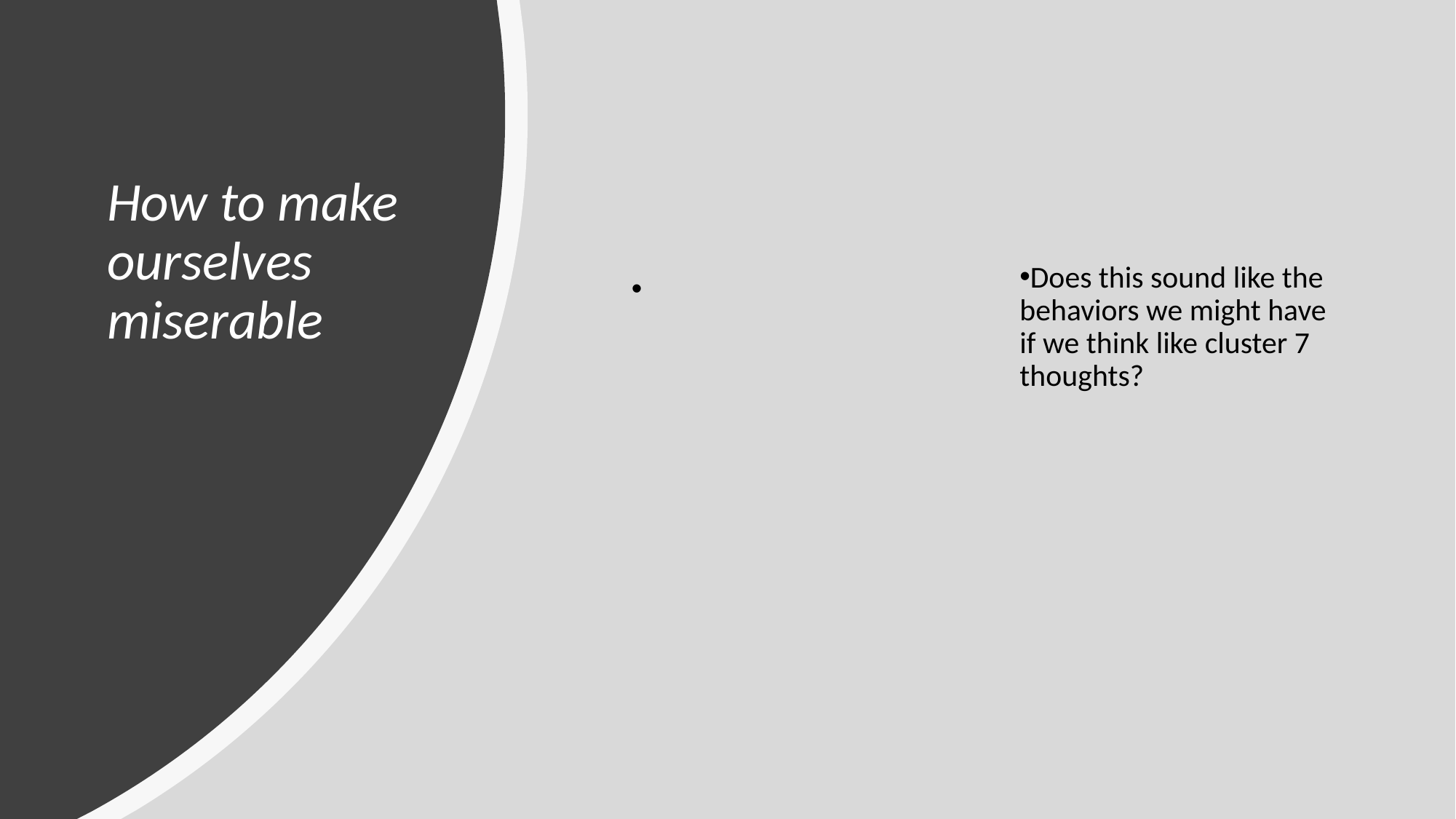

# How to make ourselves miserable

Does this sound like the behaviors we might have if we think like cluster 7 thoughts?